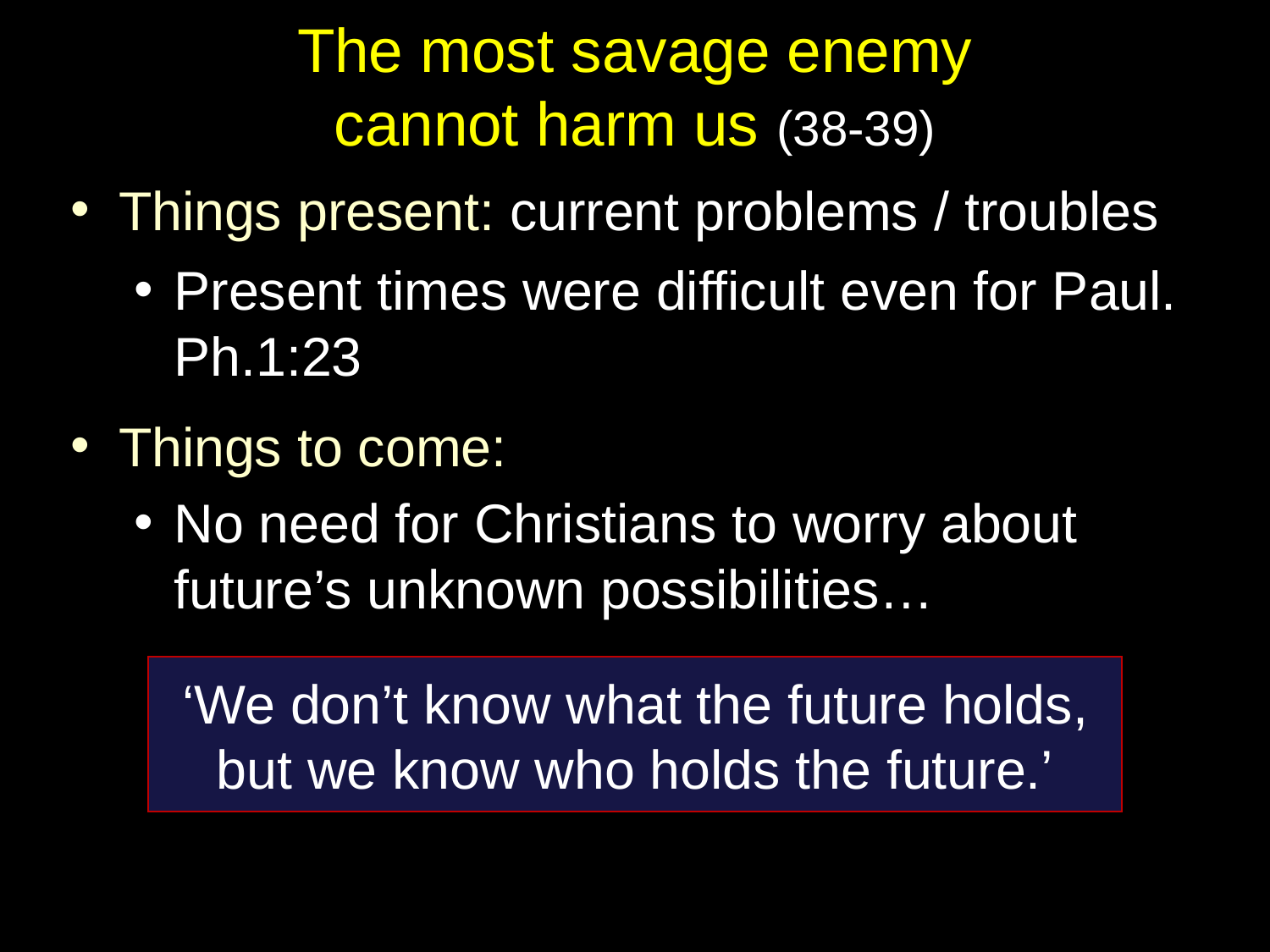

# The most savage enemy cannot harm us (38-39)
Things present: current problems / troubles
Present times were difficult even for Paul.  Ph.1:23
Things to come:
No need for Christians to worry about future’s unknown possibilities…
‘We don’t know what the future holds, but we know who holds the future.’